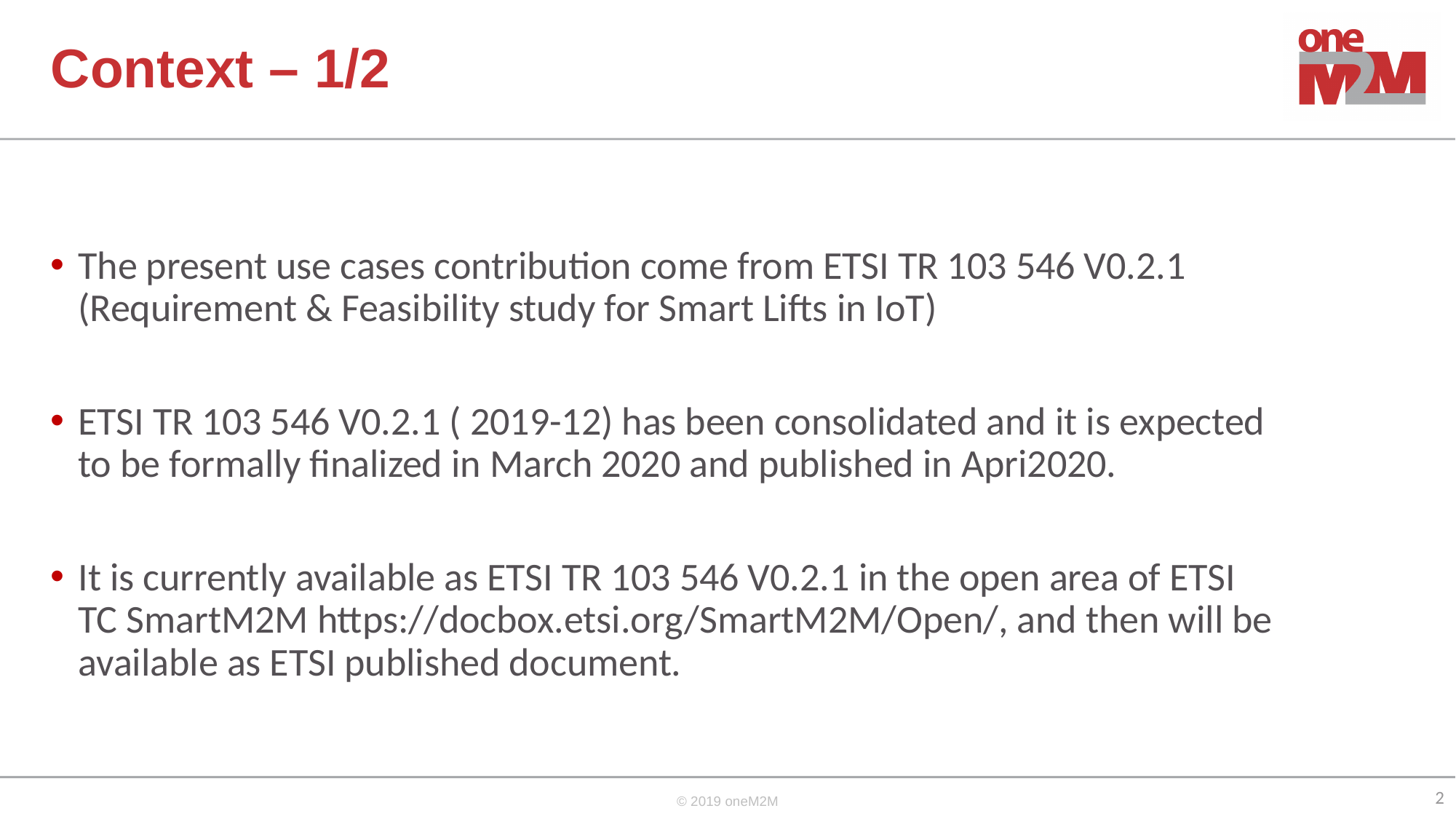

# Context – 1/2

The present use cases contribution come from ETSI TR 103 546 V0.2.1 (Requirement & Feasibility study for Smart Lifts in IoT)

ETSI TR 103 546 V0.2.1 ( 2019-12) has been consolidated and it is expected to be formally finalized in March 2020 and published in Apri2020.

It is currently available as ETSI TR 103 546 V0.2.1 in the open area of ETSI TC SmartM2M https://docbox.etsi.org/SmartM2M/Open/, and then will be available as ETSI published document.
2